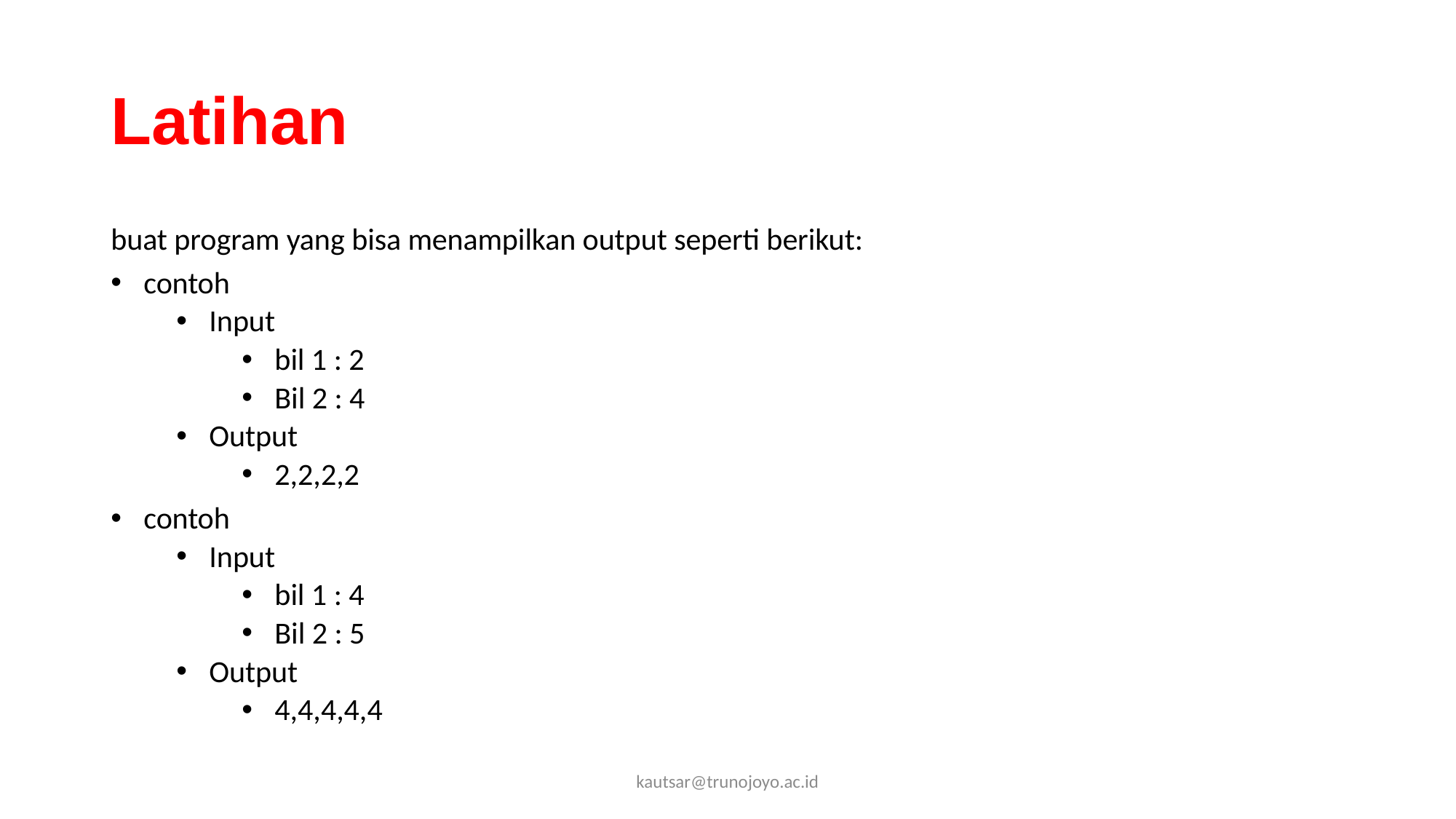

# Latihan
buat program yang bisa menampilkan output seperti berikut:
contoh
Input
bil 1 : 2
Bil 2 : 4
Output
2,2,2,2
contoh
Input
bil 1 : 4
Bil 2 : 5
Output
4,4,4,4,4

kautsar@trunojoyo.ac.id
18